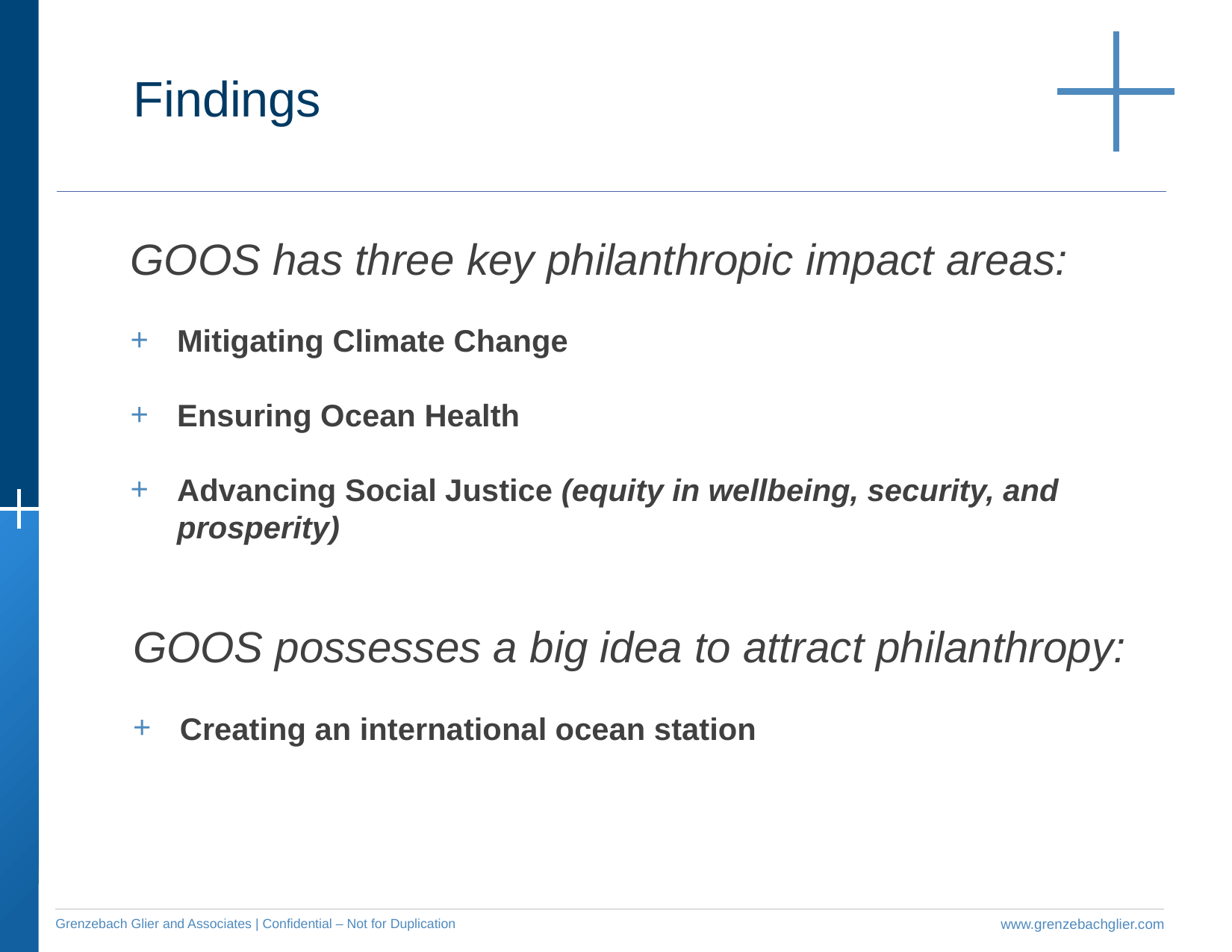

Findings

GOOS has three key philanthropic impact areas:
Mitigating Climate Change
Ensuring Ocean Health
Advancing Social Justice (equity in wellbeing, security, and prosperity)

GOOS possesses a big idea to attract philanthropy:
Creating an international ocean station

Grenzebach Glier and Associates | Confidential – Not for Duplication
www.grenzebachglier.com